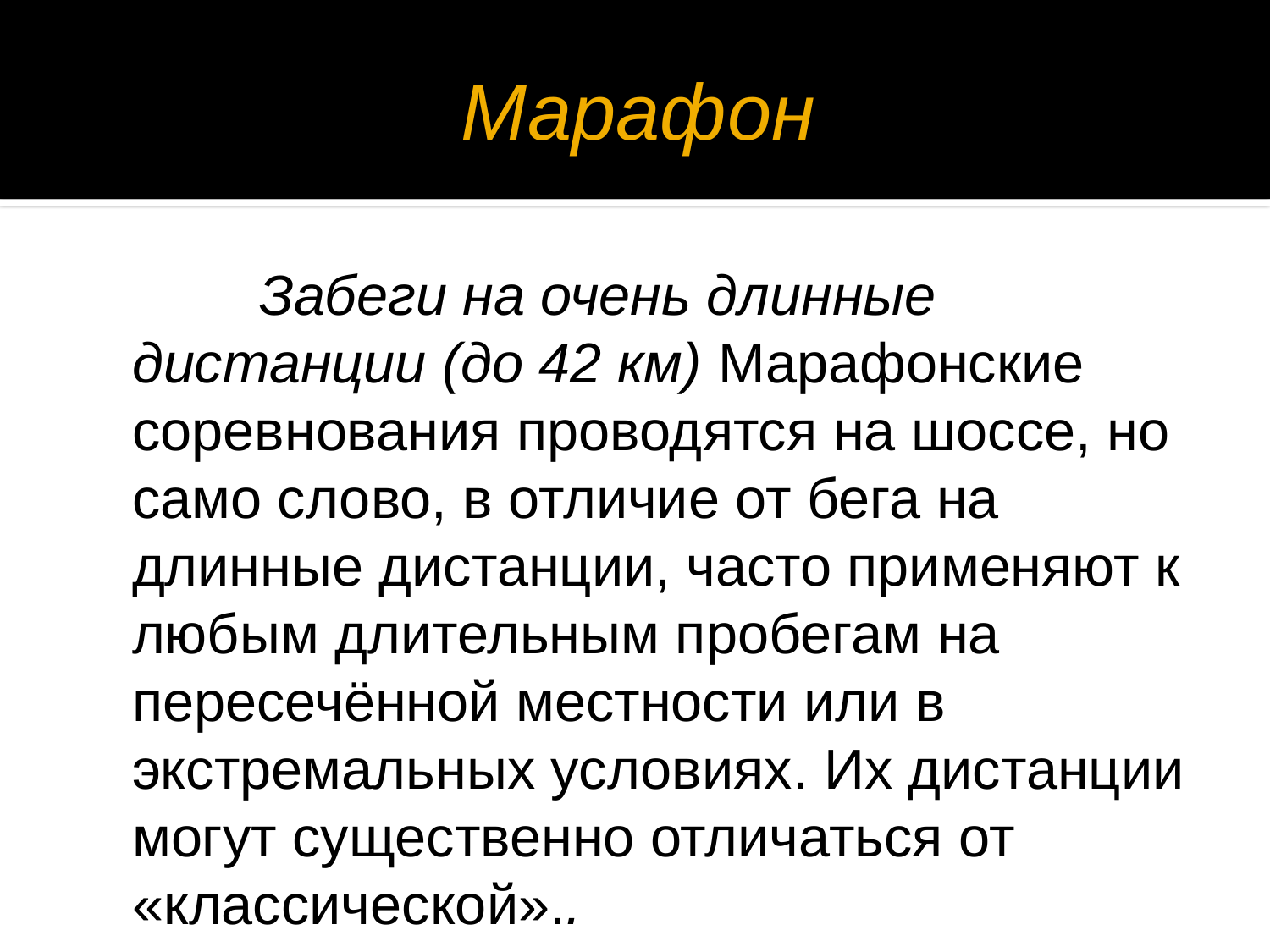

# Марафон
		Забеги на очень длинные дистанции (до 42 км) Марафонские соревнования проводятся на шоссе, но само слово, в отличие от бега на длинные дистанции, часто применяют к любым длительным пробегам на пересечённой местности или в экстремальных условиях. Их дистанции могут существенно отличаться от «классической»..